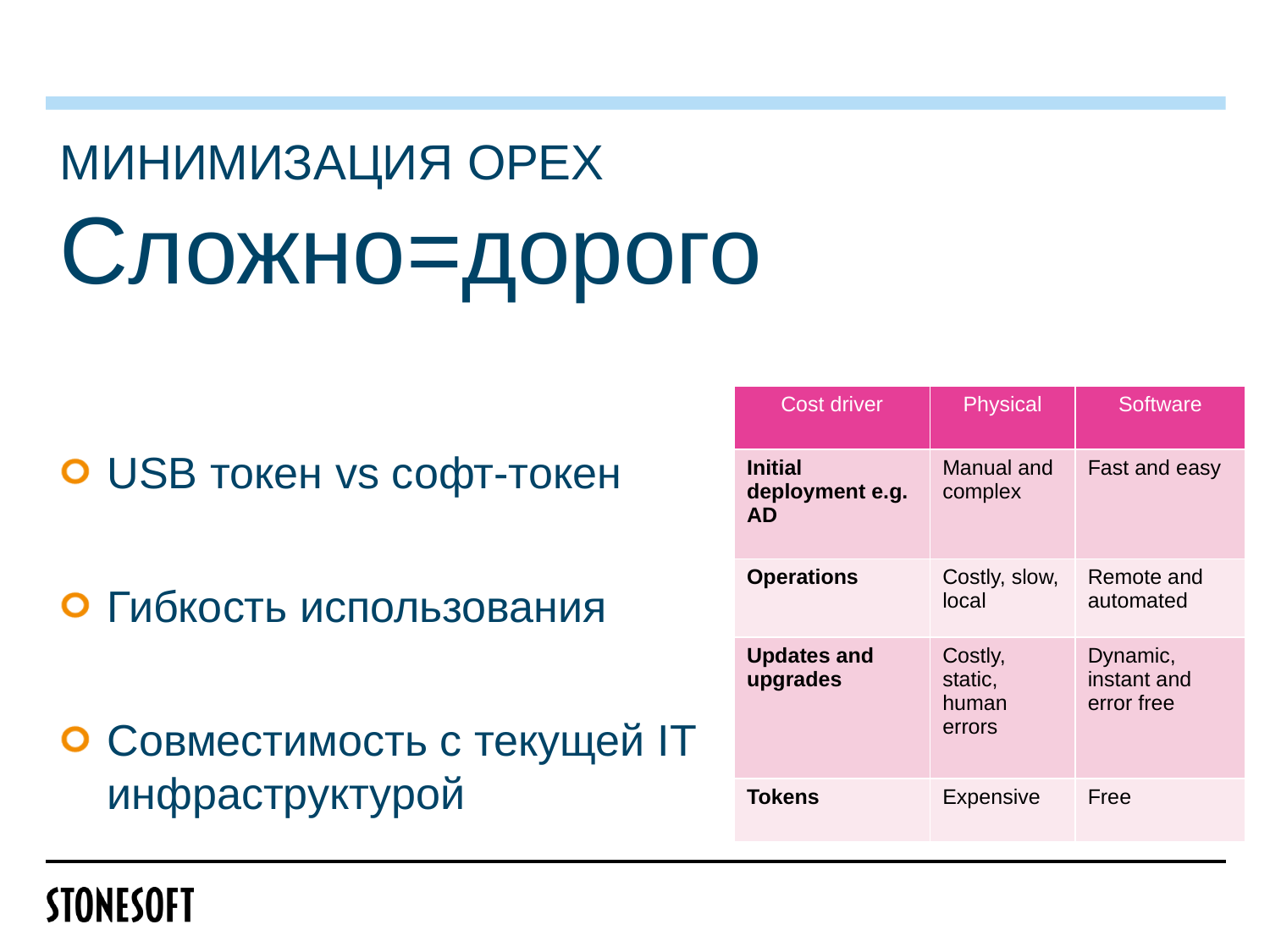

Минимизация OPEX
# Сложно=дорого
| Cost driver | Physical | Software |
| --- | --- | --- |
| Initial deployment e.g. AD | Manual and complex | Fast and easy |
| Operations | Costly, slow, local | Remote and automated |
| Updates and upgrades | Costly, static, human errors | Dynamic, instant and error free |
| Tokens | Expensive | Free |
USB токен vs софт-токен
Гибкость использования
Совместимость с текущей IT инфраструктурой